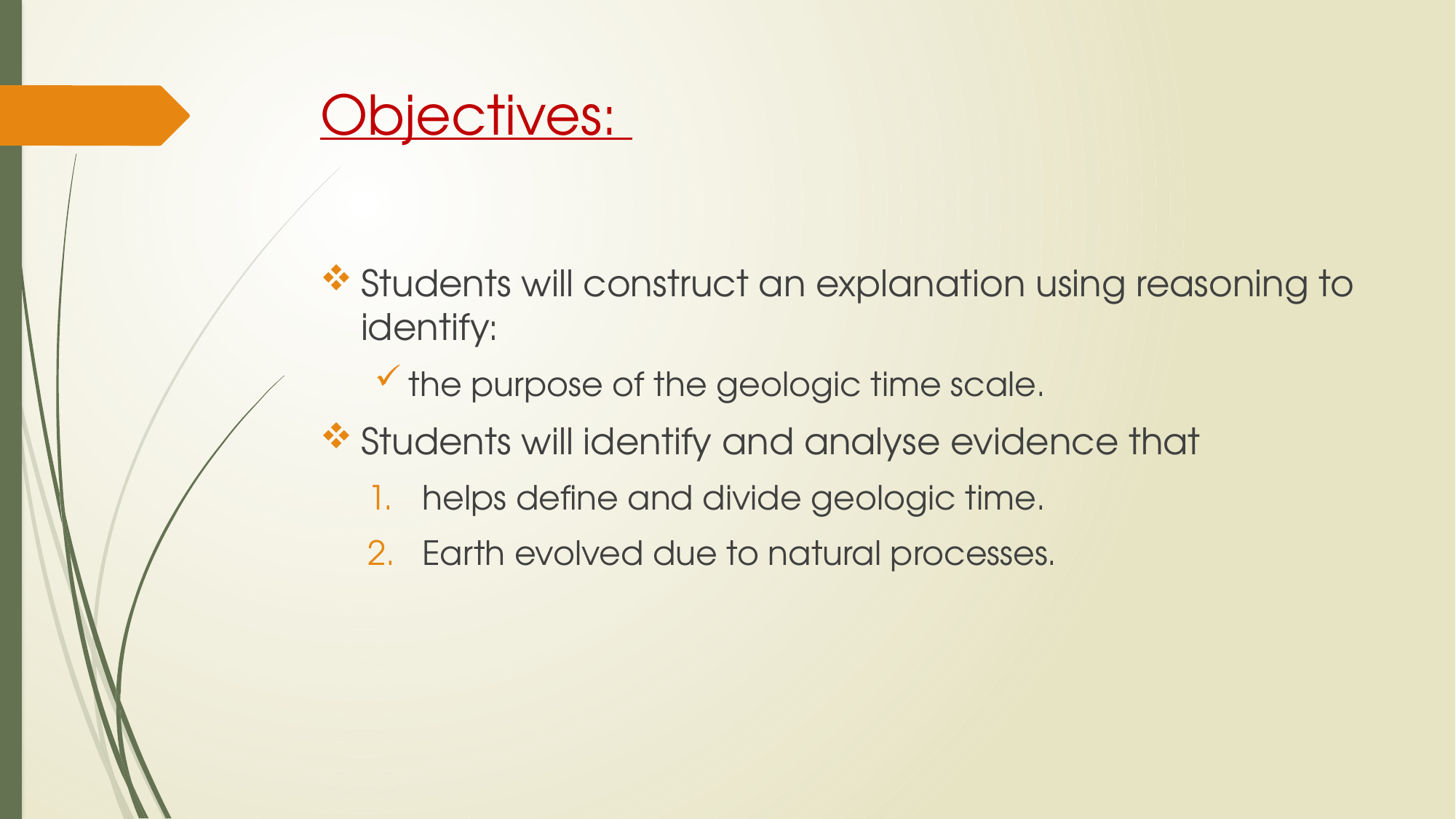

# Objectives:
Students will construct an explanation using reasoning to identify:
the purpose of the geologic time scale.
Students will identify and analyse evidence that
helps define and divide geologic time.
Earth evolved due to natural processes.